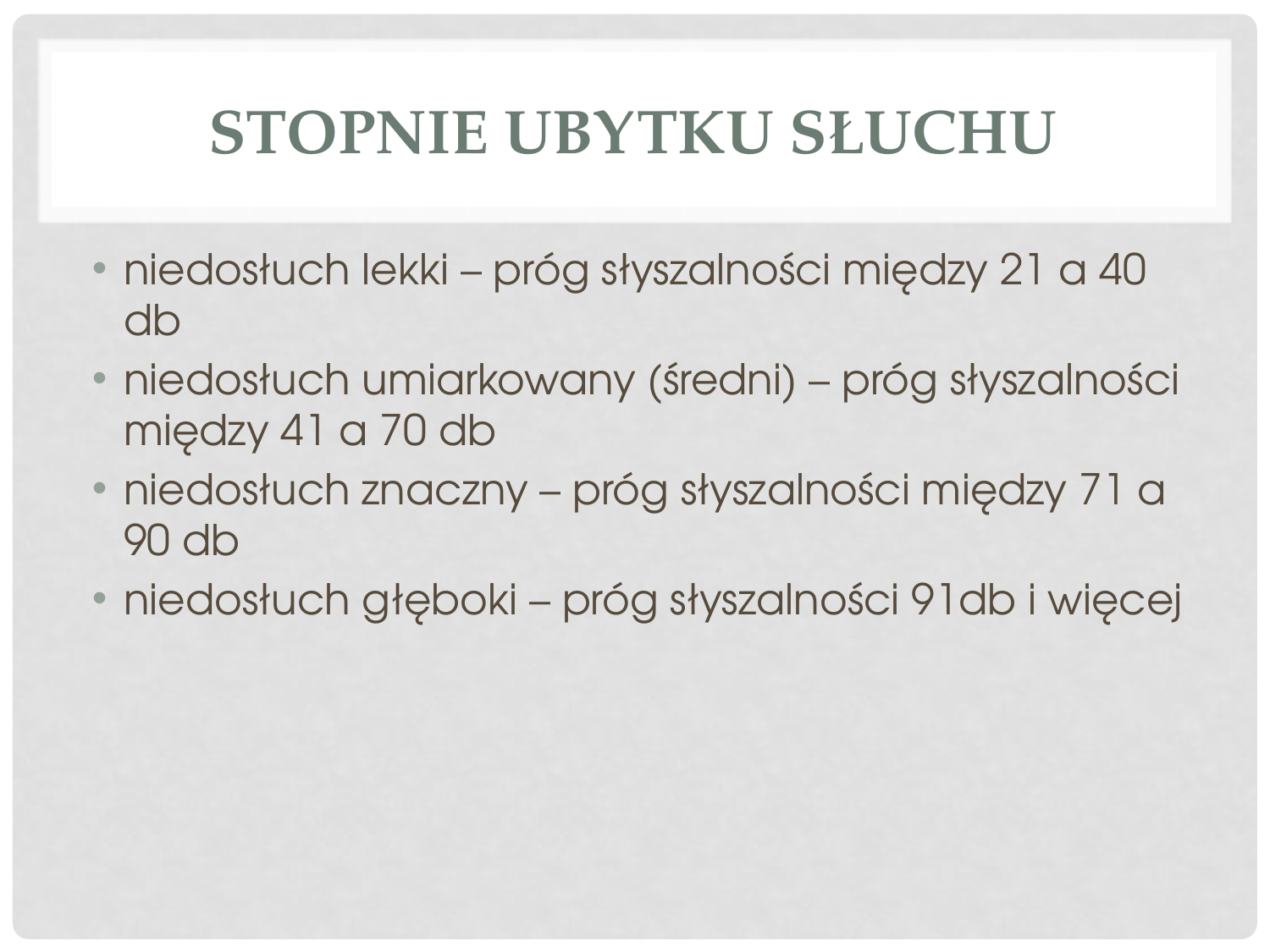

# STOPNIE UBYTKU SŁUCHU
niedosłuch lekki – próg słyszalności między 21 a 40 db
niedosłuch umiarkowany (średni) – próg słyszalności między 41 a 70 db
niedosłuch znaczny – próg słyszalności między 71 a 90 db
niedosłuch głęboki – próg słyszalności 91db i więcej